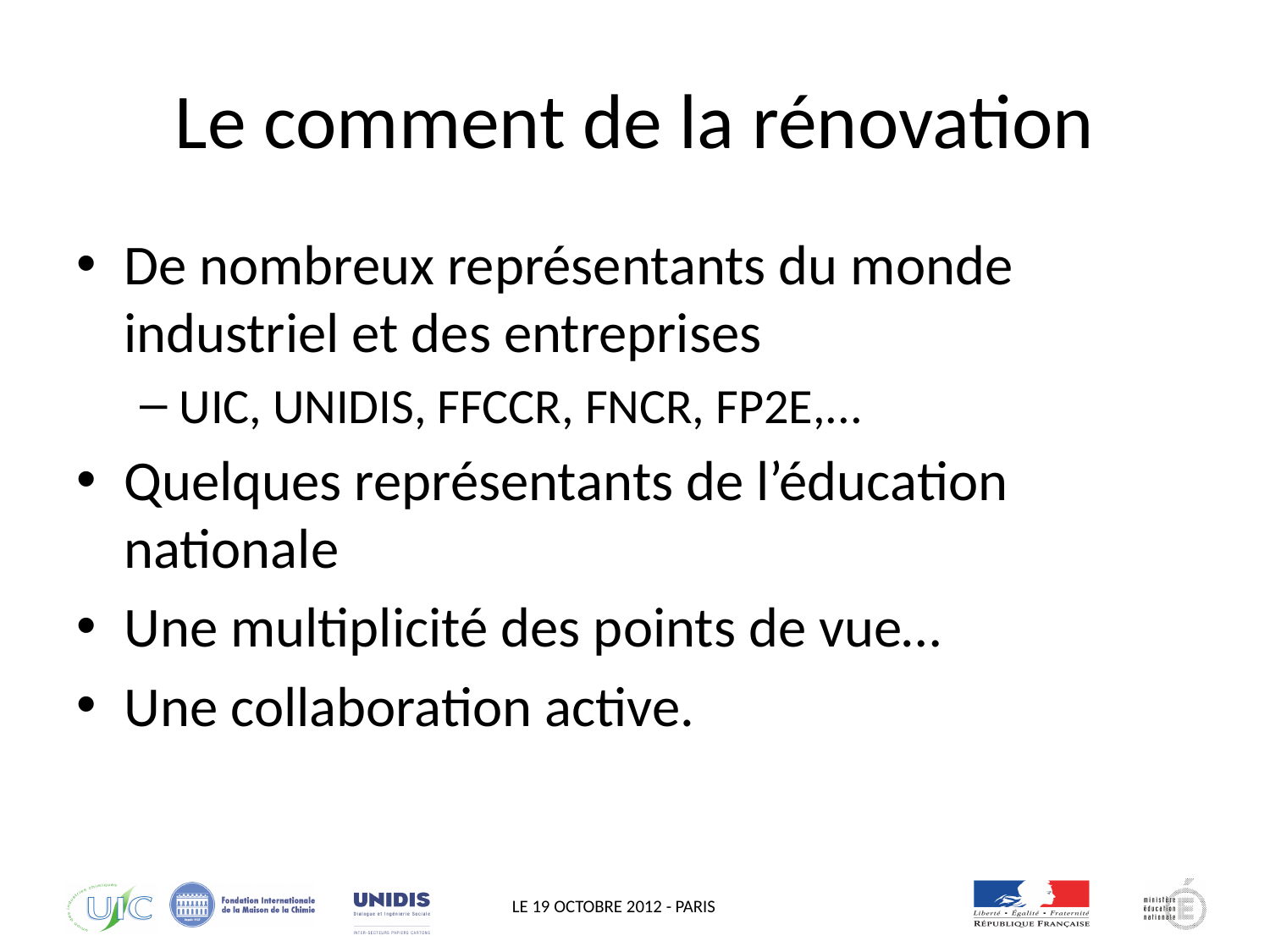

# Le comment de la rénovation
De nombreux représentants du monde industriel et des entreprises
UIC, UNIDIS, FFCCR, FNCR, FP2E,...
Quelques représentants de l’éducation nationale
Une multiplicité des points de vue…
Une collaboration active.